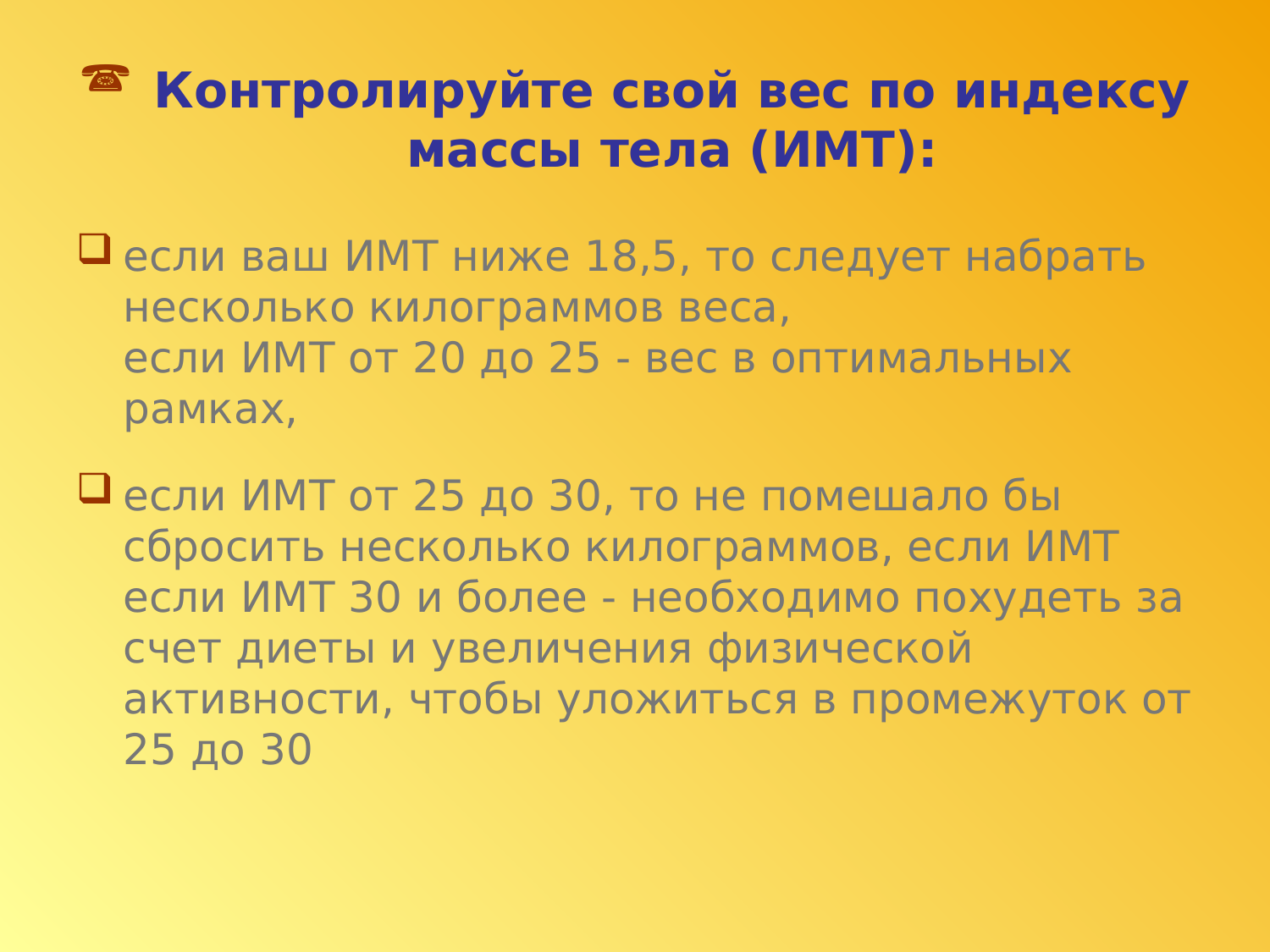

# Контролируйте свой вес по индексу массы тела (ИМТ):
если ваш ИМТ ниже 18,5, то следует набрать несколько килограммов веса,
если ИМТ от 20 до 25 - вес в оптимальных рамках,
если ИМТ от 25 до 30, то не помешало бы сбросить несколько килограммов, если ИМТ если ИМТ 30 и более - необходимо похудеть за счет диеты и увеличения физической активности, чтобы уложиться в промежуток от 25 до 30